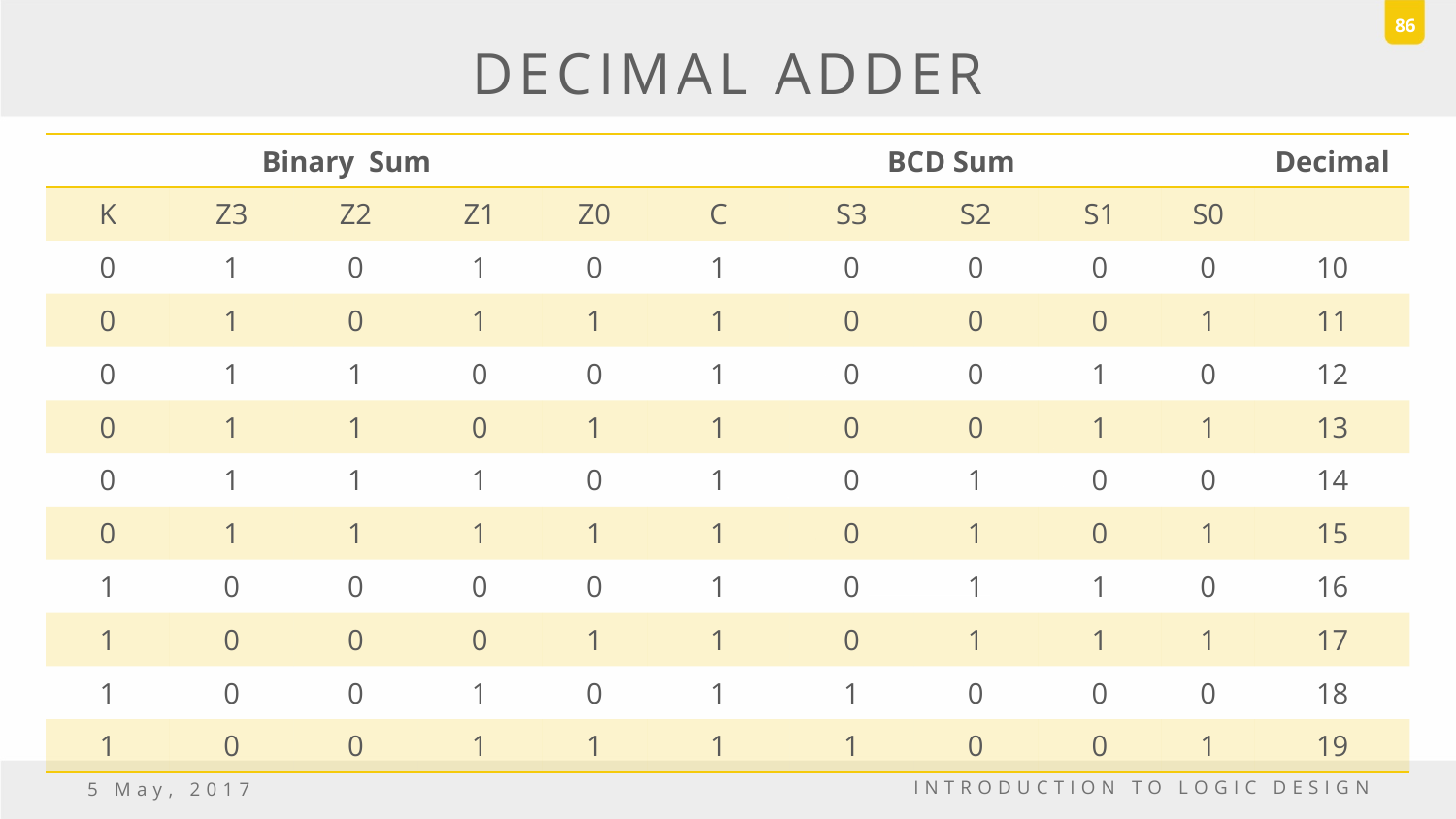

86
# DECIMAL ADDER
| Binary Sum |  |  |  |  | BCD Sum |  |  |  |  | Decimal |
| --- | --- | --- | --- | --- | --- | --- | --- | --- | --- | --- |
| K | Z3 | Z2 | Z1 | Z0 | C | S3 | S2 | S1 | S0 |  |
| 0 | 1 | 0 | 1 | 0 | 1 | 0 | 0 | 0 | 0 | 10 |
| 0 | 1 | 0 | 1 | 1 | 1 | 0 | 0 | 0 | 1 | 11 |
| 0 | 1 | 1 | 0 | 0 | 1 | 0 | 0 | 1 | 0 | 12 |
| 0 | 1 | 1 | 0 | 1 | 1 | 0 | 0 | 1 | 1 | 13 |
| 0 | 1 | 1 | 1 | 0 | 1 | 0 | 1 | 0 | 0 | 14 |
| 0 | 1 | 1 | 1 | 1 | 1 | 0 | 1 | 0 | 1 | 15 |
| 1 | 0 | 0 | 0 | 0 | 1 | 0 | 1 | 1 | 0 | 16 |
| 1 | 0 | 0 | 0 | 1 | 1 | 0 | 1 | 1 | 1 | 17 |
| 1 | 0 | 0 | 1 | 0 | 1 | 1 | 0 | 0 | 0 | 18 |
| 1 | 0 | 0 | 1 | 1 | 1 | 1 | 0 | 0 | 1 | 19 |
5 May, 2017
INTRODUCTION TO LOGIC DESIGN